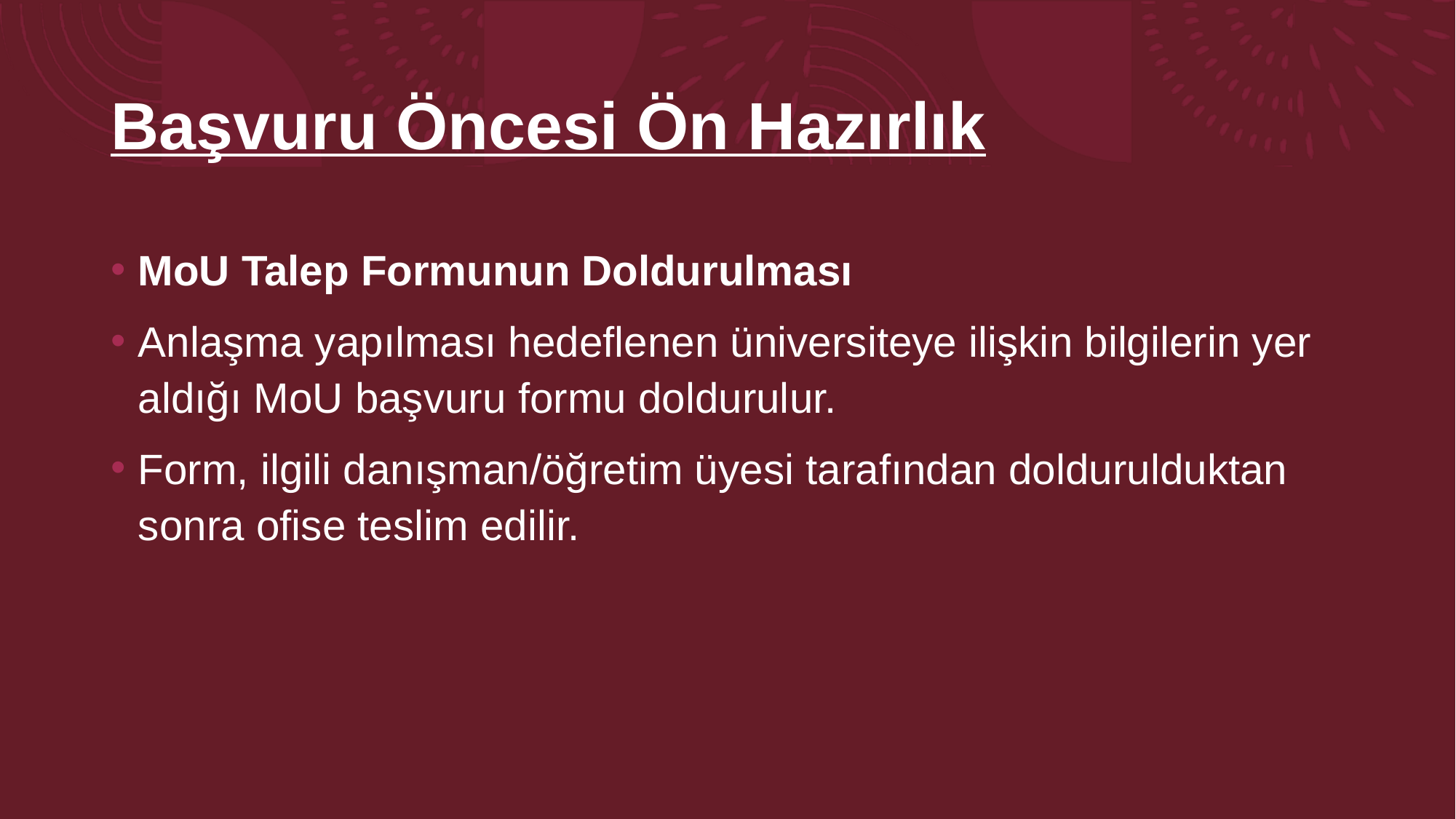

# Başvuru Öncesi Ön Hazırlık
MoU Talep Formunun Doldurulması
Anlaşma yapılması hedeflenen üniversiteye ilişkin bilgilerin yer aldığı MoU başvuru formu doldurulur.
Form, ilgili danışman/öğretim üyesi tarafından doldurulduktan sonra ofise teslim edilir.